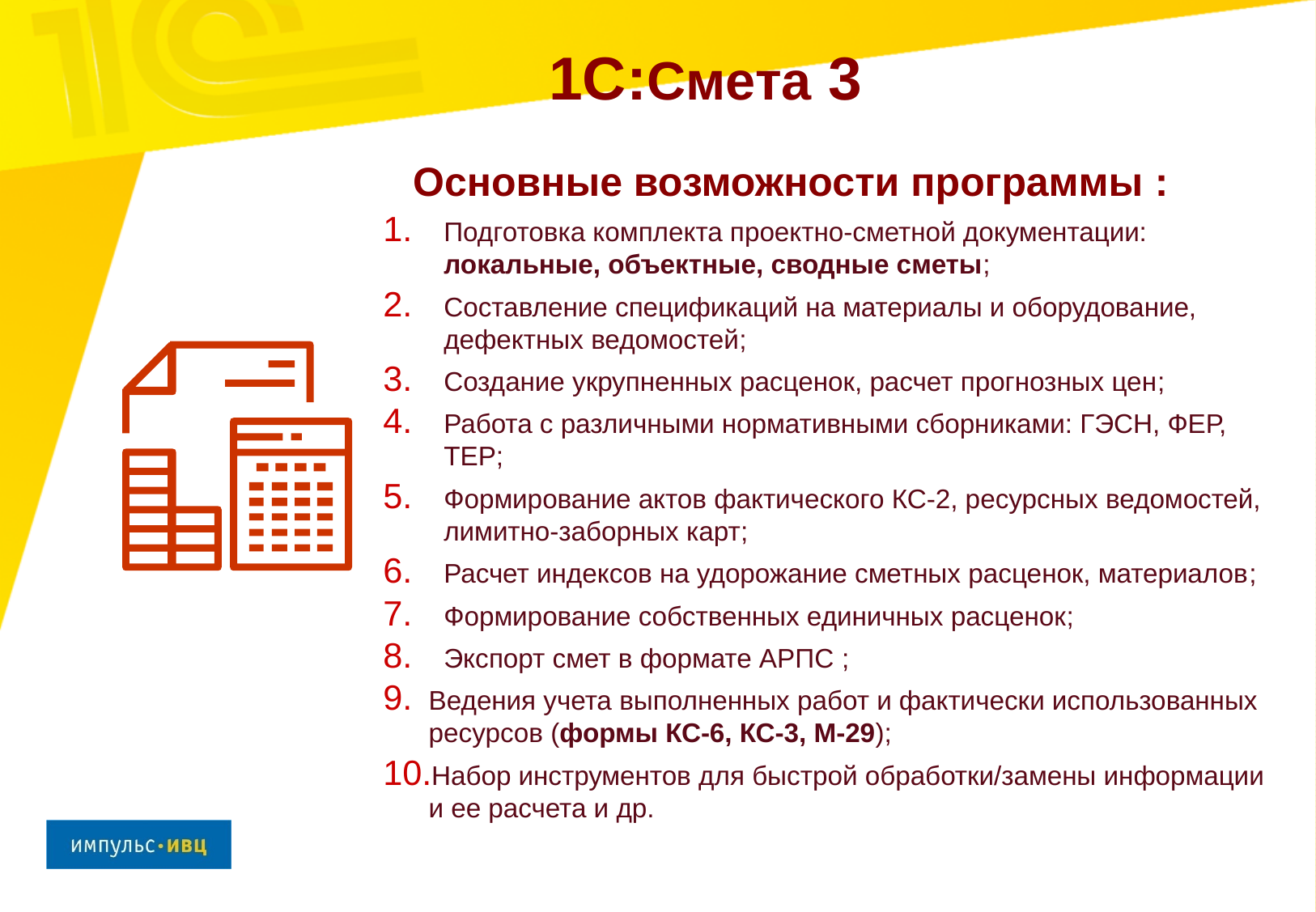

# 1С:Смета 3
    Основные возможности программы :
Подготовка комплекта проектно‑сметной документации: локальные, объектные, сводные сметы;
Составление спецификаций на материалы и оборудование, дефектных ведомостей;
Создание укрупненных расценок, расчет прогнозных цен;
Работа с различными нормативными сборниками: ГЭСН, ФЕР, ТЕР;
Формирование актов фактического КС-2, ресурсных ведомостей, лимитно-заборных карт;
Расчет индексов на удорожание сметных расценок, материалов;
Формирование собственных единичных расценок;
Экспорт смет в формате АРПС ;
Ведения учета выполненных работ и фактически использованных ресурсов (формы КС‑6, КС‑3, М‑29);
Набор инструментов для быстрой обработки/замены информации и ее расчета и др.